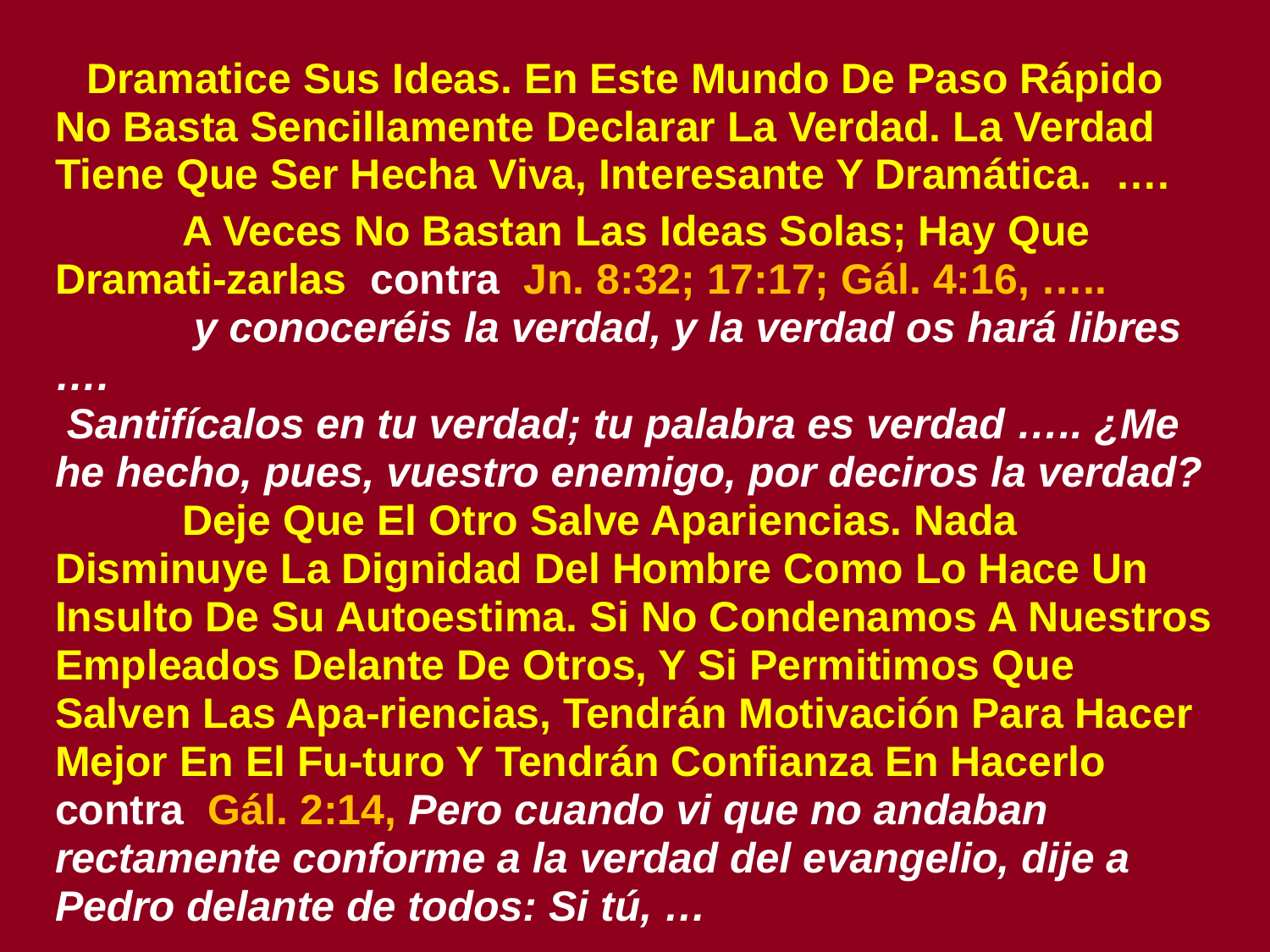

# Dramatice Sus Ideas. En Este Mundo De Paso Rápido No Basta Sencillamente Declarar La Verdad. La Verdad Tiene Que Ser Hecha Viva, Interesante Y Dramática.  ….
	A Veces No Bastan Las Ideas Solas; Hay Que Dramati-zarlas  contra  Jn. 8:32; 17:17; Gál. 4:16, …..
	 y conoceréis la verdad, y la verdad os hará libres ….
 Santifícalos en tu verdad; tu palabra es verdad ….. ¿Me he hecho, pues, vuestro enemigo, por deciros la verdad?
	Deje Que El Otro Salve Apariencias. Nada Disminuye La Dignidad Del Hombre Como Lo Hace Un Insulto De Su Autoestima. Si No Condenamos A Nuestros Empleados Delante De Otros, Y Si Permitimos Que Salven Las Apa-riencias, Tendrán Motivación Para Hacer Mejor En El Fu-turo Y Tendrán Confianza En Hacerlo  contra  Gál. 2:14, Pero cuando vi que no andaban rectamente conforme a la verdad del evangelio, dije a Pedro delante de todos: Si tú, …